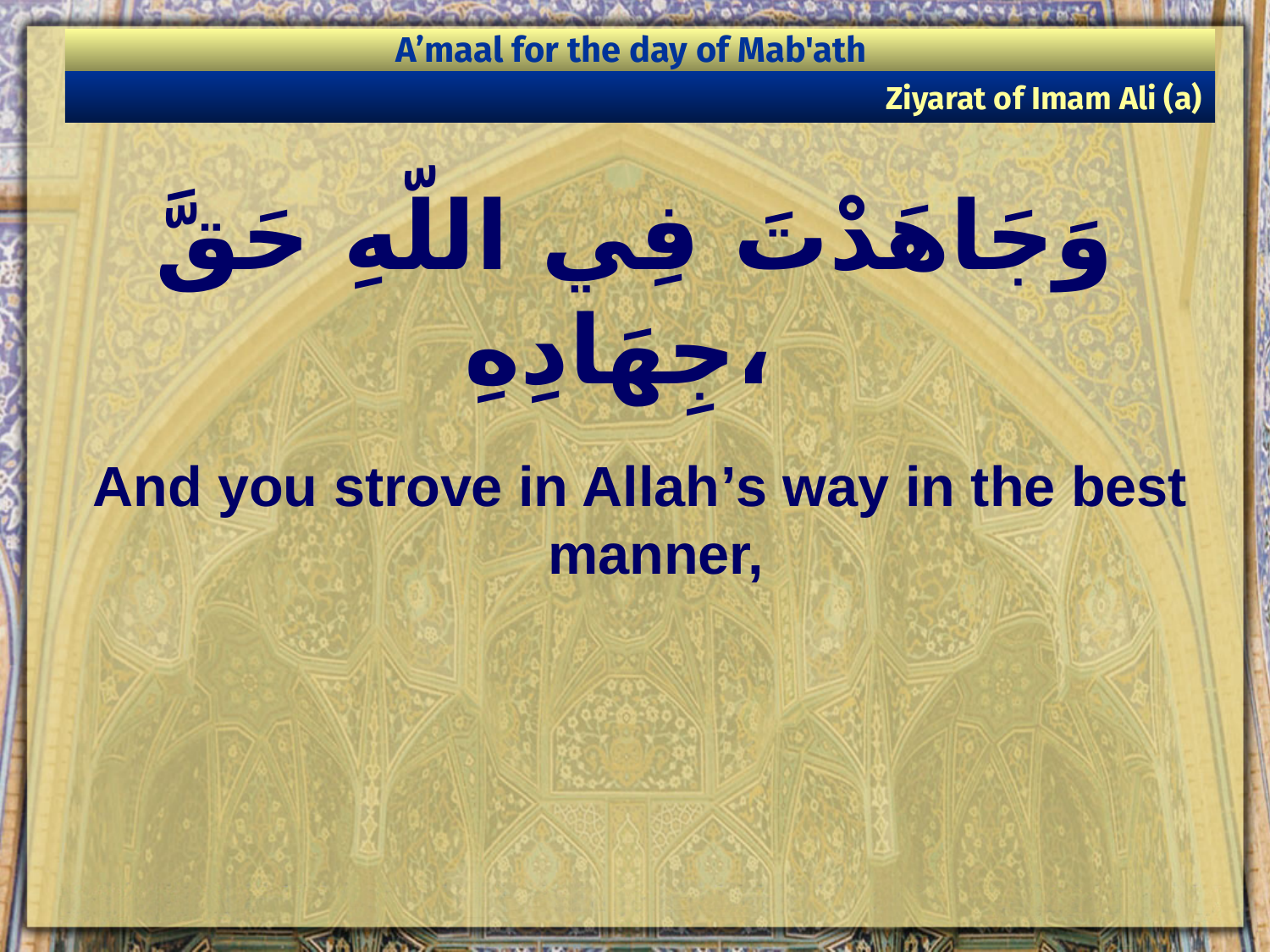

A’maal for the day of Mab'ath
Ziyarat of Imam Ali (a)
# وَجَاهَدْتَ فِي اللّهِ حَقَّ جِهَادِهِ،
And you strove in Allah’s way in the best manner,